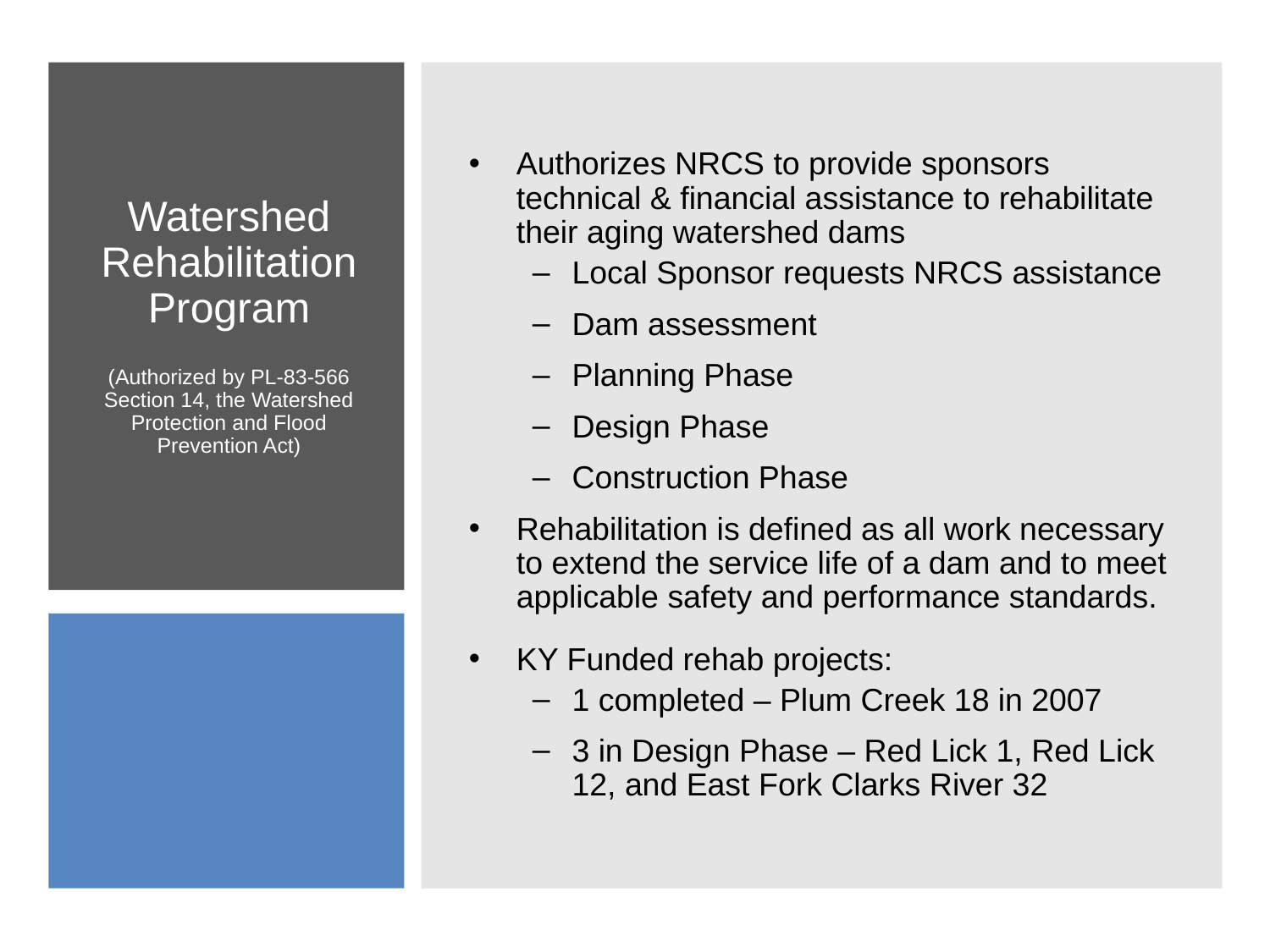

Authorizes NRCS to provide sponsors technical & financial assistance to rehabilitate their aging watershed dams
Local Sponsor requests NRCS assistance
Dam assessment
Planning Phase
Design Phase
Construction Phase
Rehabilitation is defined as all work necessary to extend the service life of a dam and to meet applicable safety and performance standards.
KY Funded rehab projects:
1 completed – Plum Creek 18 in 2007
3 in Design Phase – Red Lick 1, Red Lick 12, and East Fork Clarks River 32
# Watershed Rehabilitation Program (Authorized by PL-83-566 Section 14, the Watershed Protection and Flood Prevention Act)